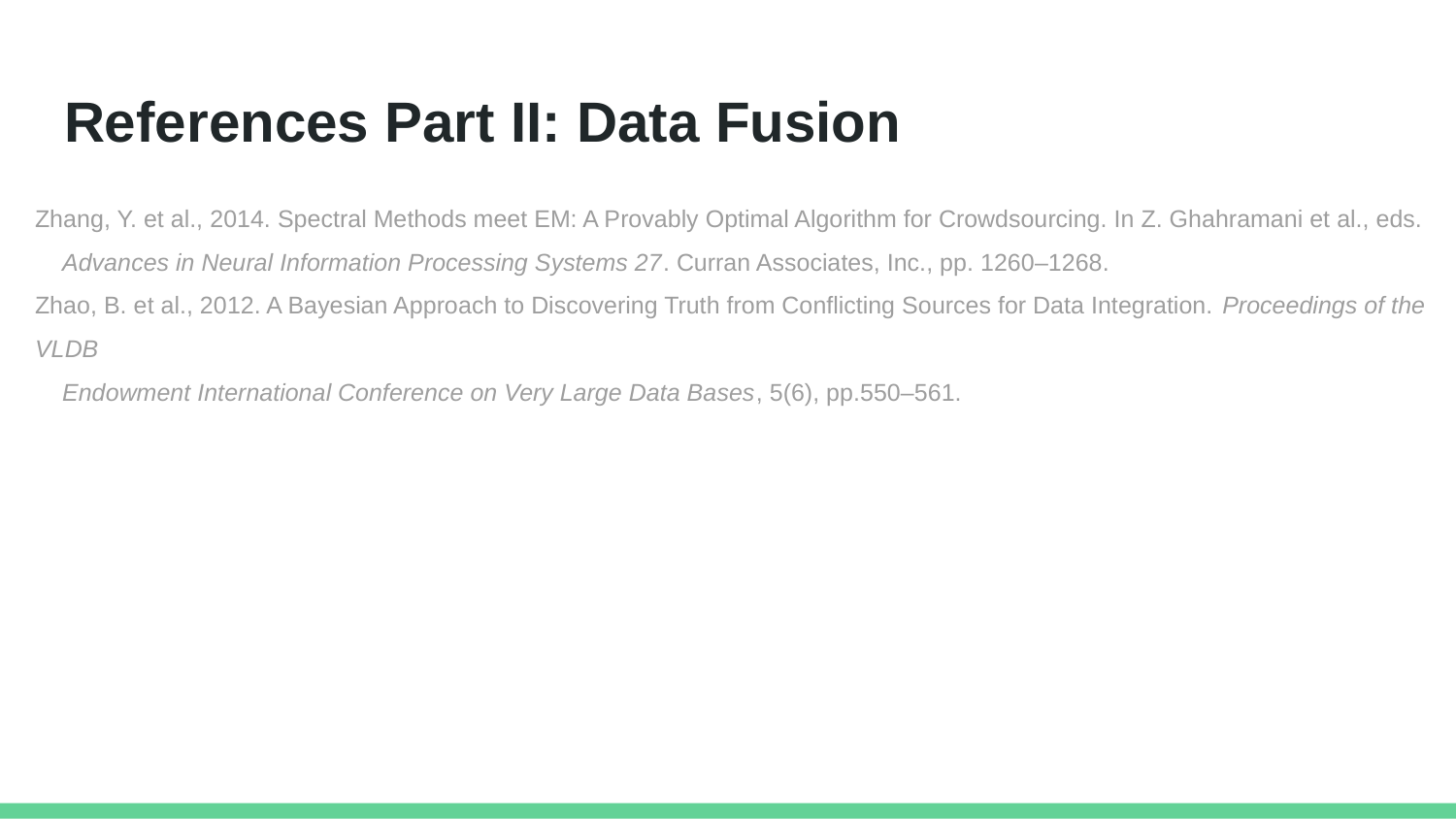

# References Part II: Data Fusion
Zhang, Y. et al., 2014. Spectral Methods meet EM: A Provably Optimal Algorithm for Crowdsourcing. In Z. Ghahramani et al., eds.
    Advances in Neural Information Processing Systems 27. Curran Associates, Inc., pp. 1260–1268.
Zhao, B. et al., 2012. A Bayesian Approach to Discovering Truth from Conflicting Sources for Data Integration. Proceedings of the VLDB
    Endowment International Conference on Very Large Data Bases, 5(6), pp.550–561.